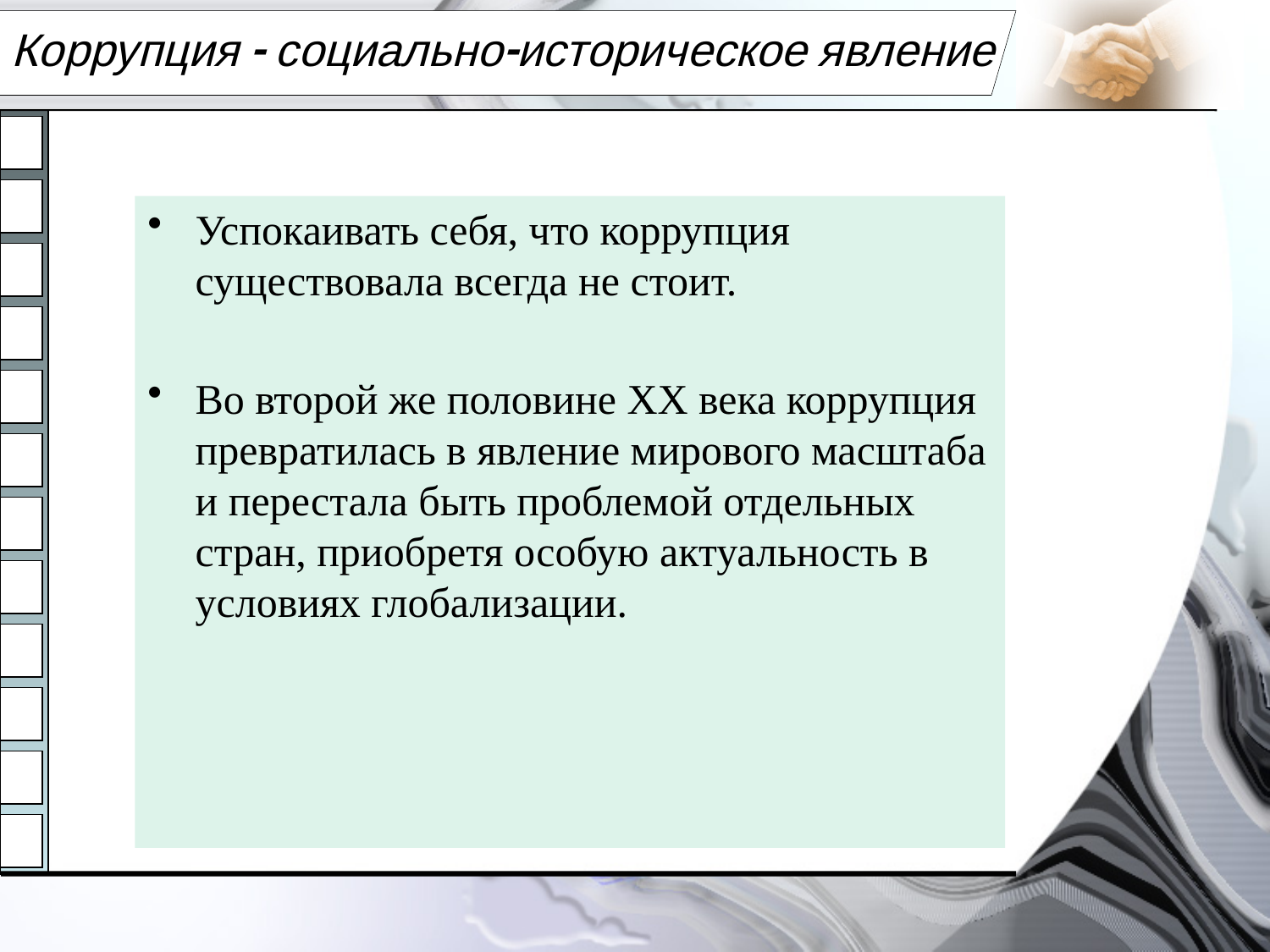

# Коррупция – социально-историческое явление
Успокаивать себя, что коррупция существовала всегда не стоит.

Во второй же половине XX века коррупция превратилась в явление мирового масштаба и перестала быть проблемой отдельных стран, приобретя особую актуальность в условиях глобализации.